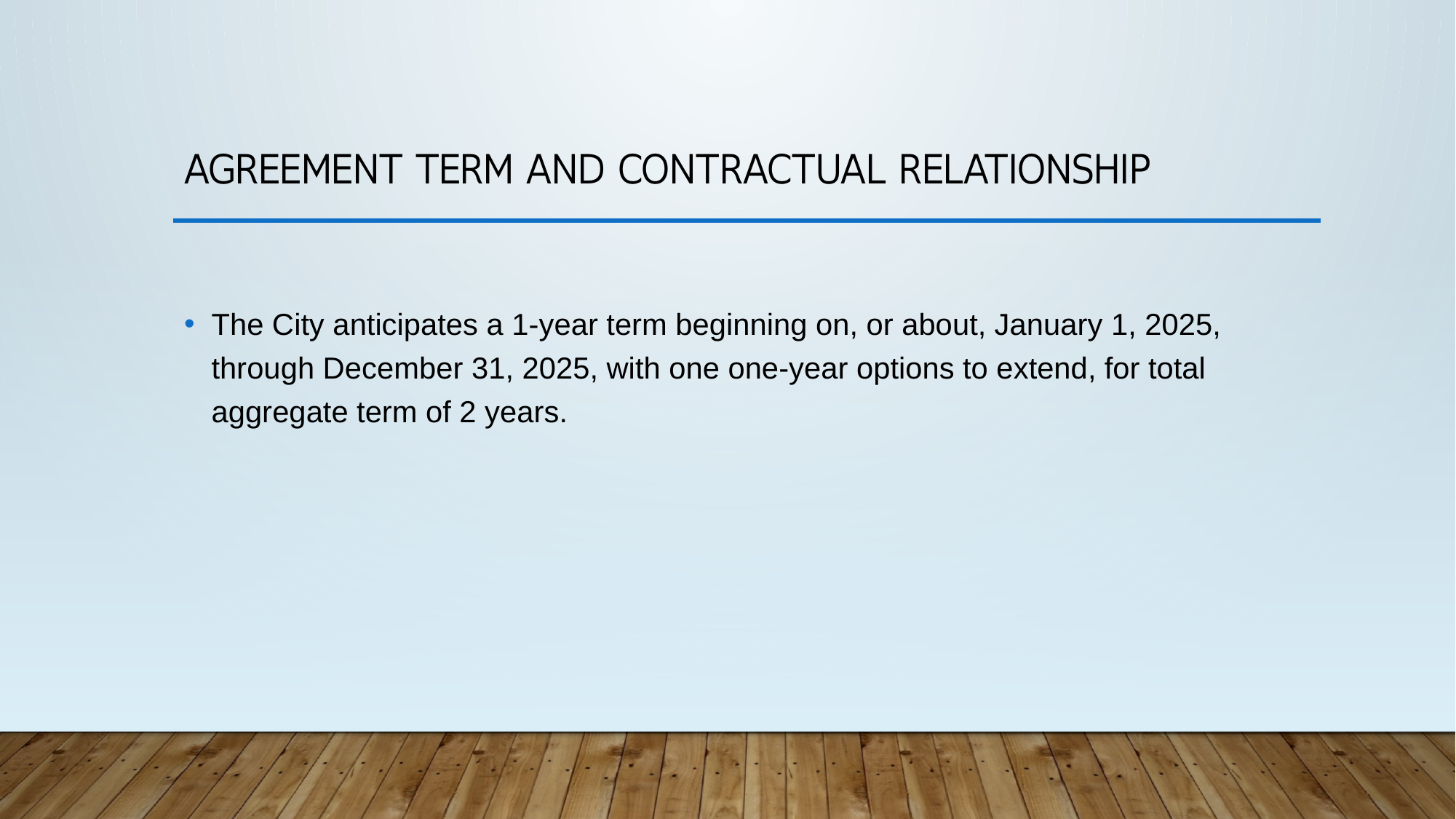

# Agreement term and contractual relationship

The City anticipates a 1-year term beginning on, or about, January 1, 2025, through December 31, 2025, with one one-year options to extend, for total aggregate term of 2 years.